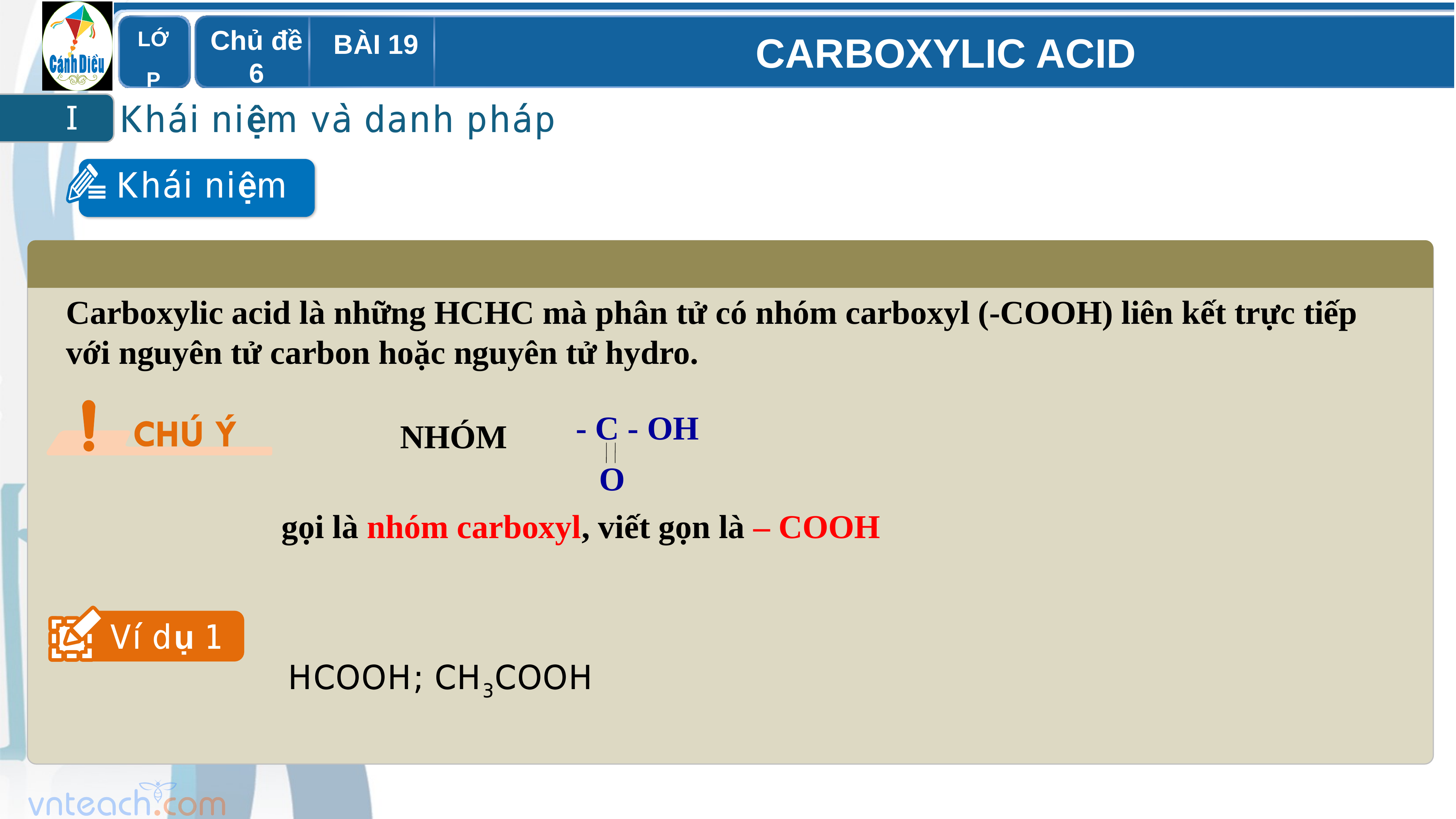

Khái niệm và danh pháp

I

Khái niệm

Carboxylic acid là những HCHC mà phân tử có nhóm carboxyl (-COOH) liên kết trực tiếp với nguyên tử carbon hoặc nguyên tử hydro.

- C - OH
   O
NHÓM
  gọi là nhóm carboxyl, viết gọn là – COOH

Ví dụ 1
HCOOH; CH3COOH